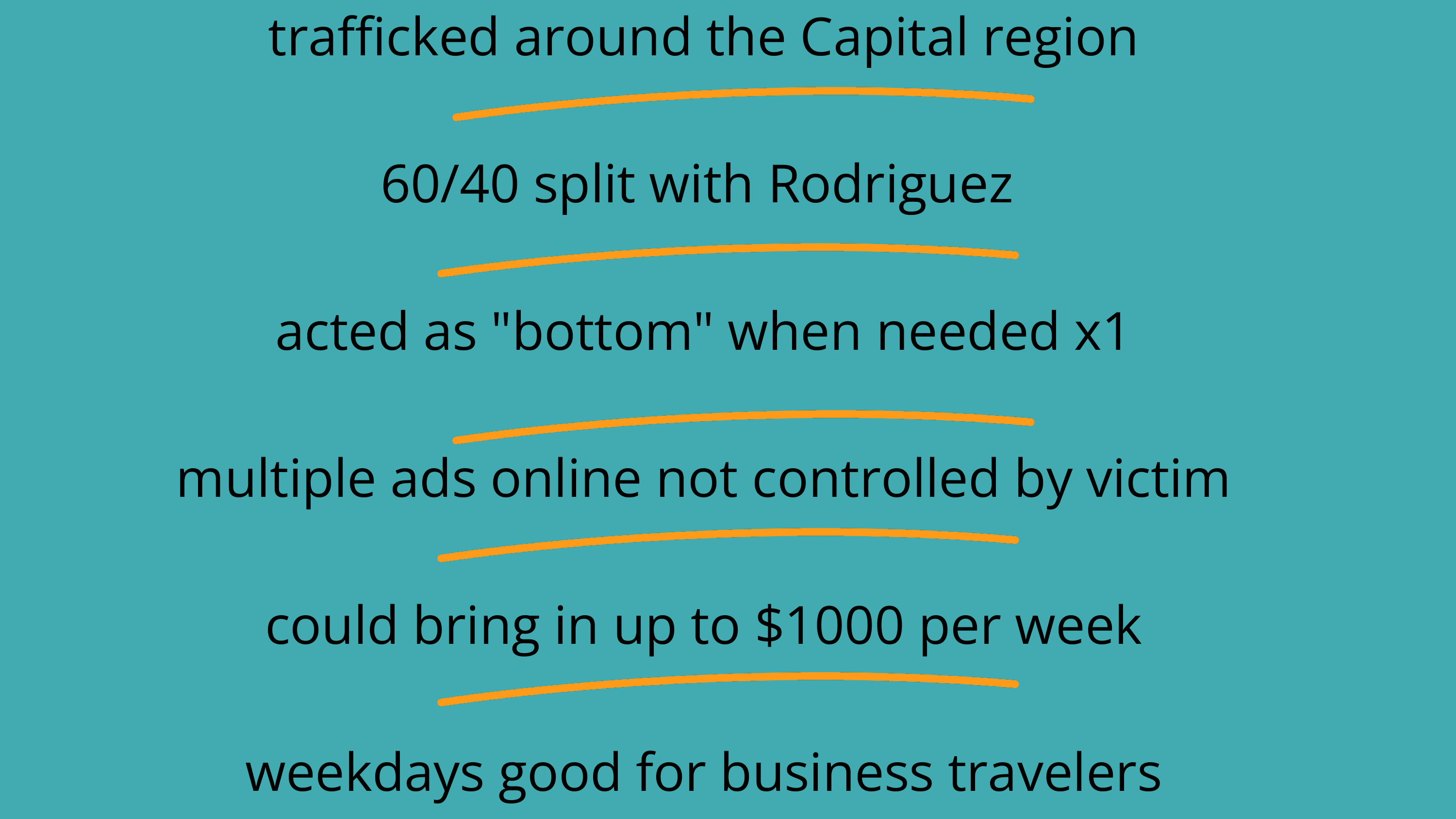

trafficked around the Capital region

60/40 split with Rodriguez

acted as "bottom" when needed x1

multiple ads online not controlled by victim

could bring in up to $1000 per week

weekdays good for business travelers